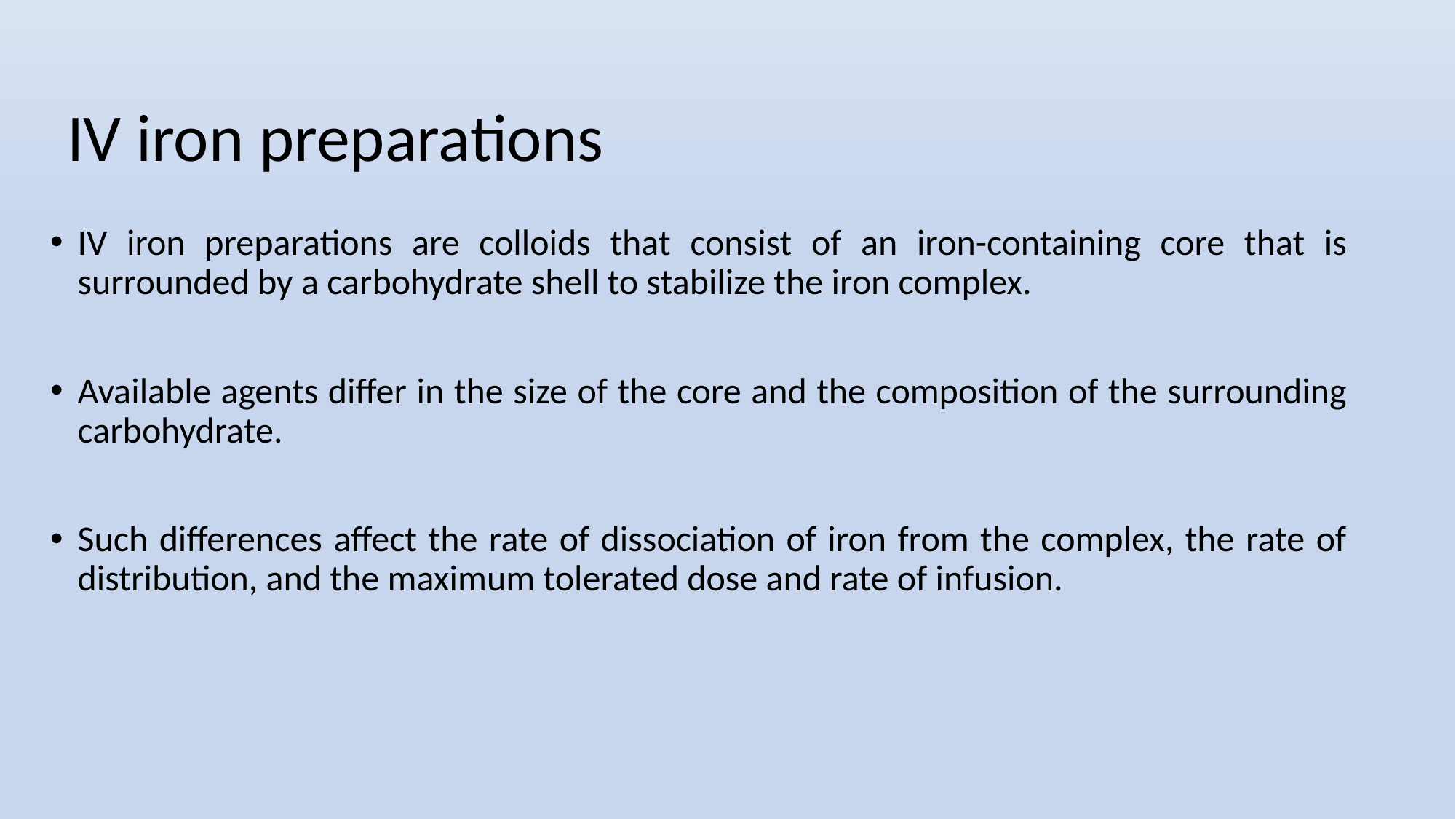

# IV iron preparations
IV iron preparations are colloids that consist of an iron-containing core that is surrounded by a carbohydrate shell to stabilize the iron complex.

Available agents differ in the size of the core and the composition of the surrounding carbohydrate.

Such differences affect the rate of dissociation of iron from the complex, the rate of distribution, and the maximum tolerated dose and rate of infusion.